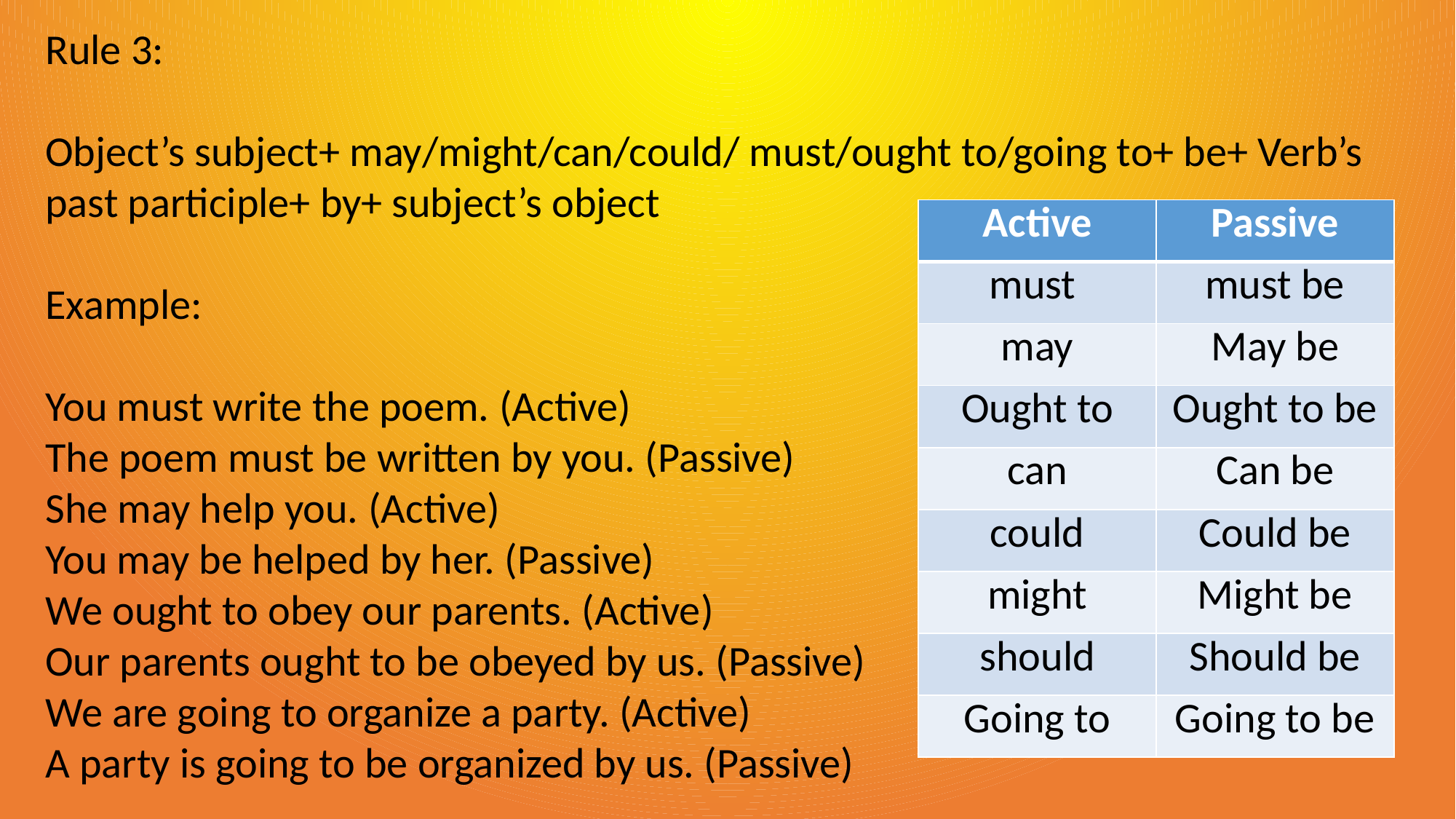

Rule 3:

Object’s subject+ may/might/can/could/ must/ought to/going to+ be+ Verb’s past participle+ by+ subject’s object

Example:

You must write the poem. (Active)
The poem must be written by you. (Passive)
She may help you. (Active)
You may be helped by her. (Passive)
We ought to obey our parents. (Active)
Our parents ought to be obeyed by us. (Passive)
We are going to organize a party. (Active)
A party is going to be organized by us. (Passive)
| Active | Passive |
| --- | --- |
| must | must be |
| may | May be |
| Ought to | Ought to be |
| can | Can be |
| could | Could be |
| might | Might be |
| should | Should be |
| Going to | Going to be |